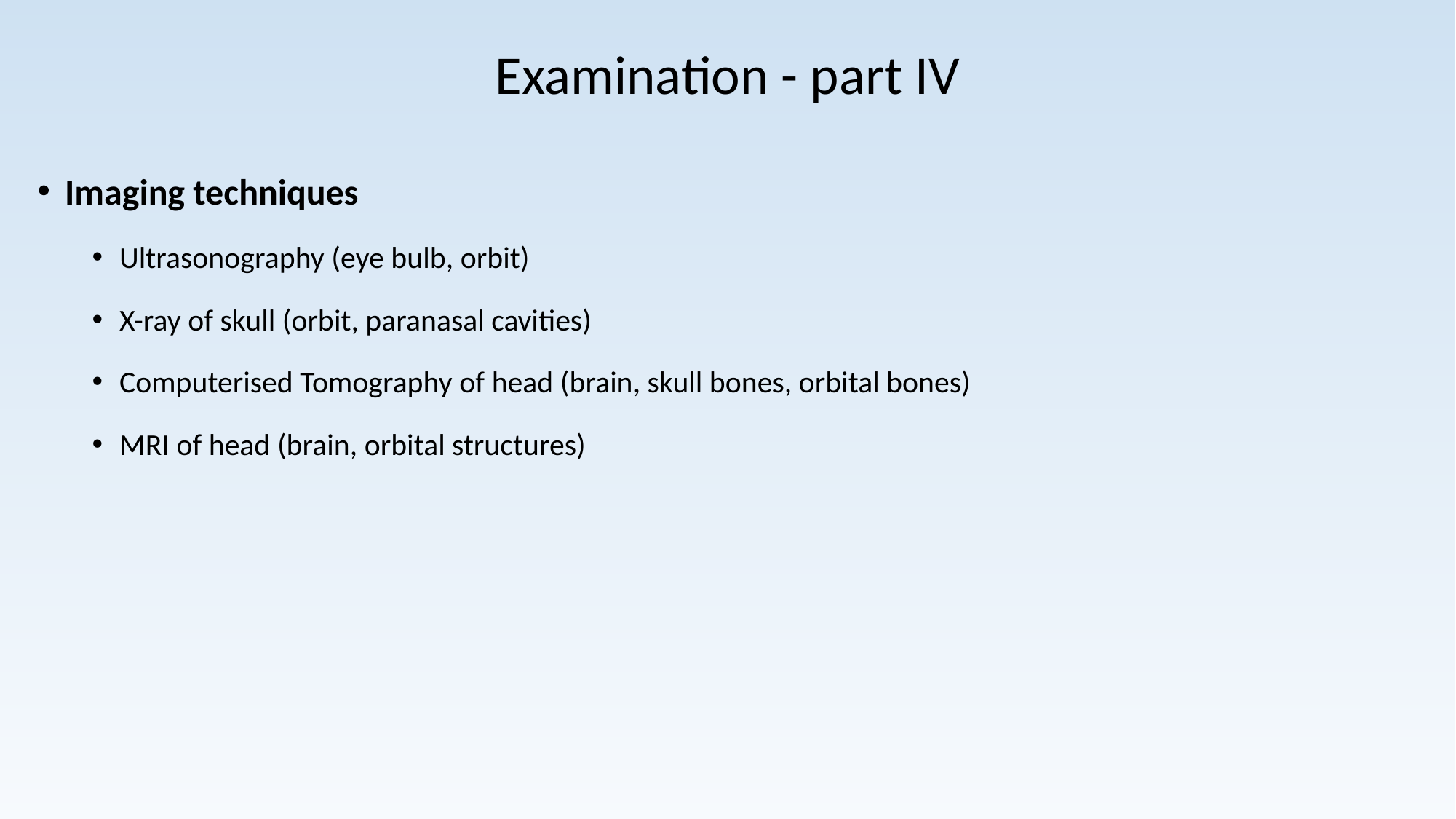

# Examination - part IV
Imaging techniques
Ultrasonography (eye bulb, orbit)
X-ray of skull (orbit, paranasal cavities)
Computerised Tomography of head (brain, skull bones, orbital bones)
MRI of head (brain, orbital structures)